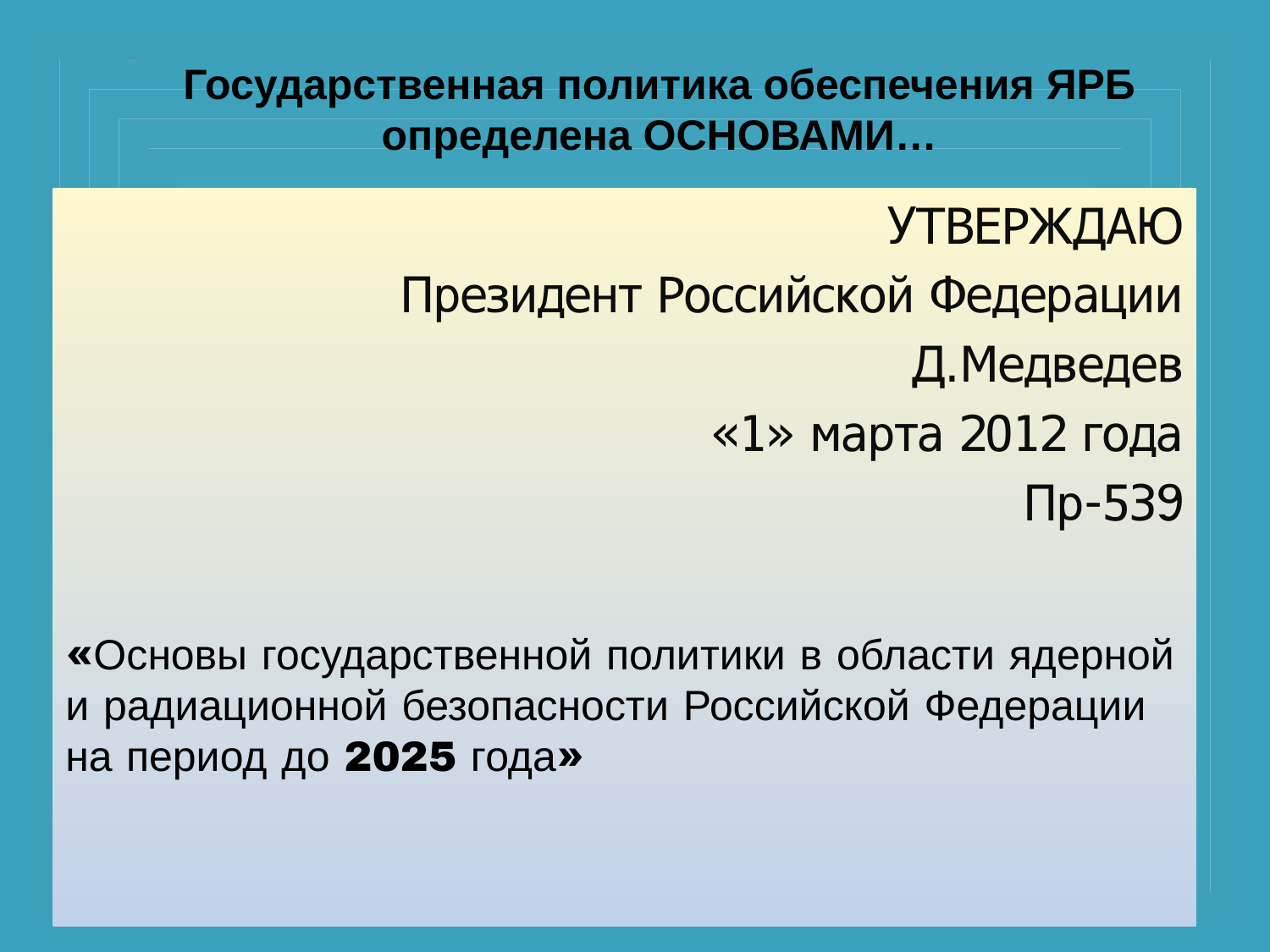

Государственная политика обеспечения ЯРБ определена ОСНОВАМИ…
УТВЕРЖДАЮ
Президент Российской Федерации
Д.Медведев
«1» марта 2012 года
Пр-539

«Основы государственной политики в области ядерной и радиационной безопасности Российской Федерации на период до 2025 года»

55